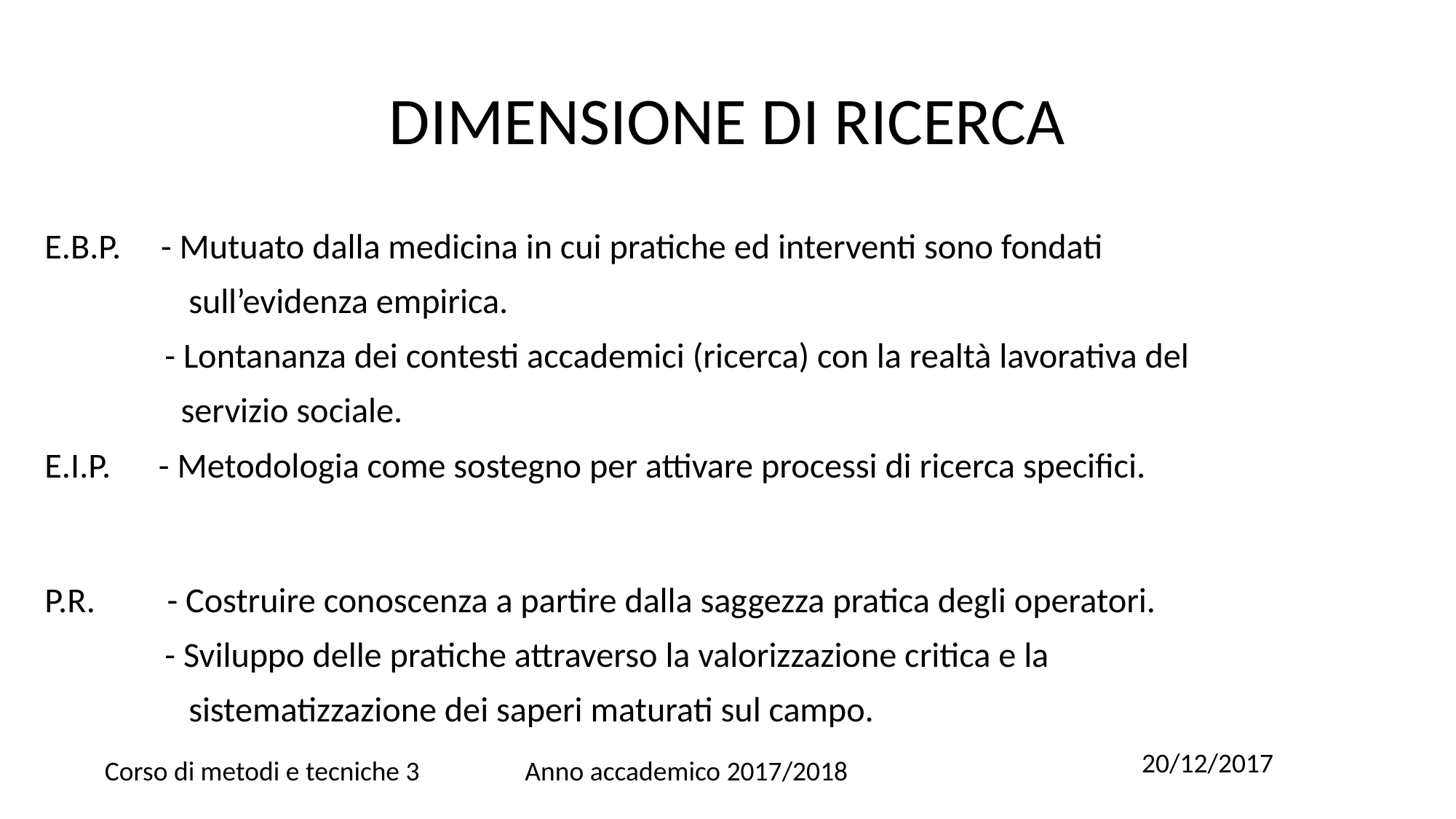

# DIMENSIONE DI RICERCA
E.B.P.     - Mutuato dalla medicina in cui pratiche ed interventi sono fondati
                  sull’evidenza empirica.
               - Lontananza dei contesti accademici (ricerca) con la realtà lavorativa del
                 servizio sociale.
E.I.P.      - Metodologia come sostegno per attivare processi di ricerca specifici.

P.R.         - Costruire conoscenza a partire dalla saggezza pratica degli operatori.
               - Sviluppo delle pratiche attraverso la valorizzazione critica e la
                  sistematizzazione dei saperi maturati sul campo.
20/12/2017
Corso di metodi e tecniche 3
Anno accademico 2017/2018